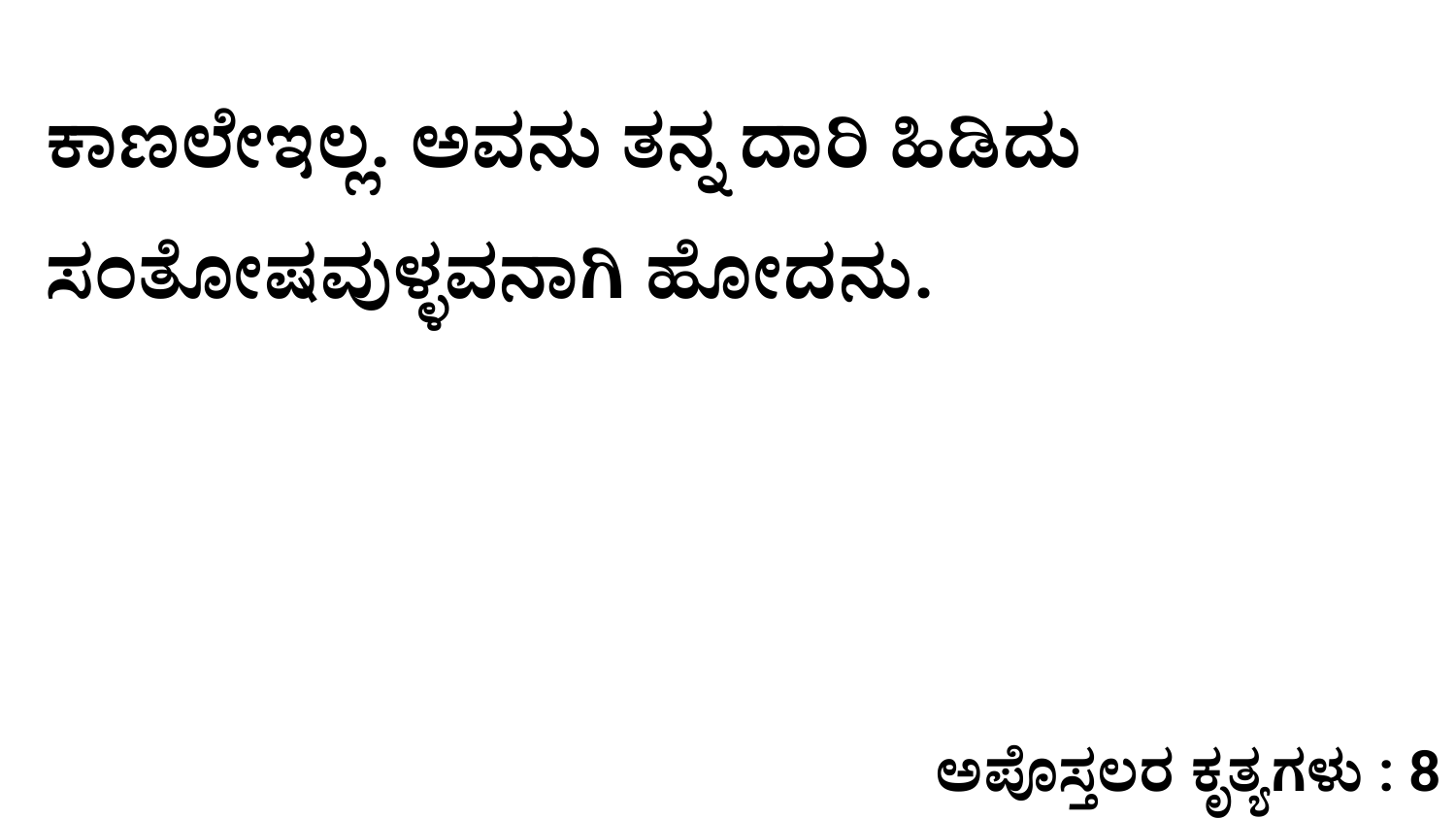

ಕಾಣಲೇಇಲ್ಲ. ಅವನು ತನ್ನ ದಾರಿ ಹಿಡಿದು ಸಂತೋಷವುಳ್ಳವನಾಗಿ ಹೋದನು.
ಅಪೊಸ್ತಲರ ಕೃತ್ಯಗಳು : 8